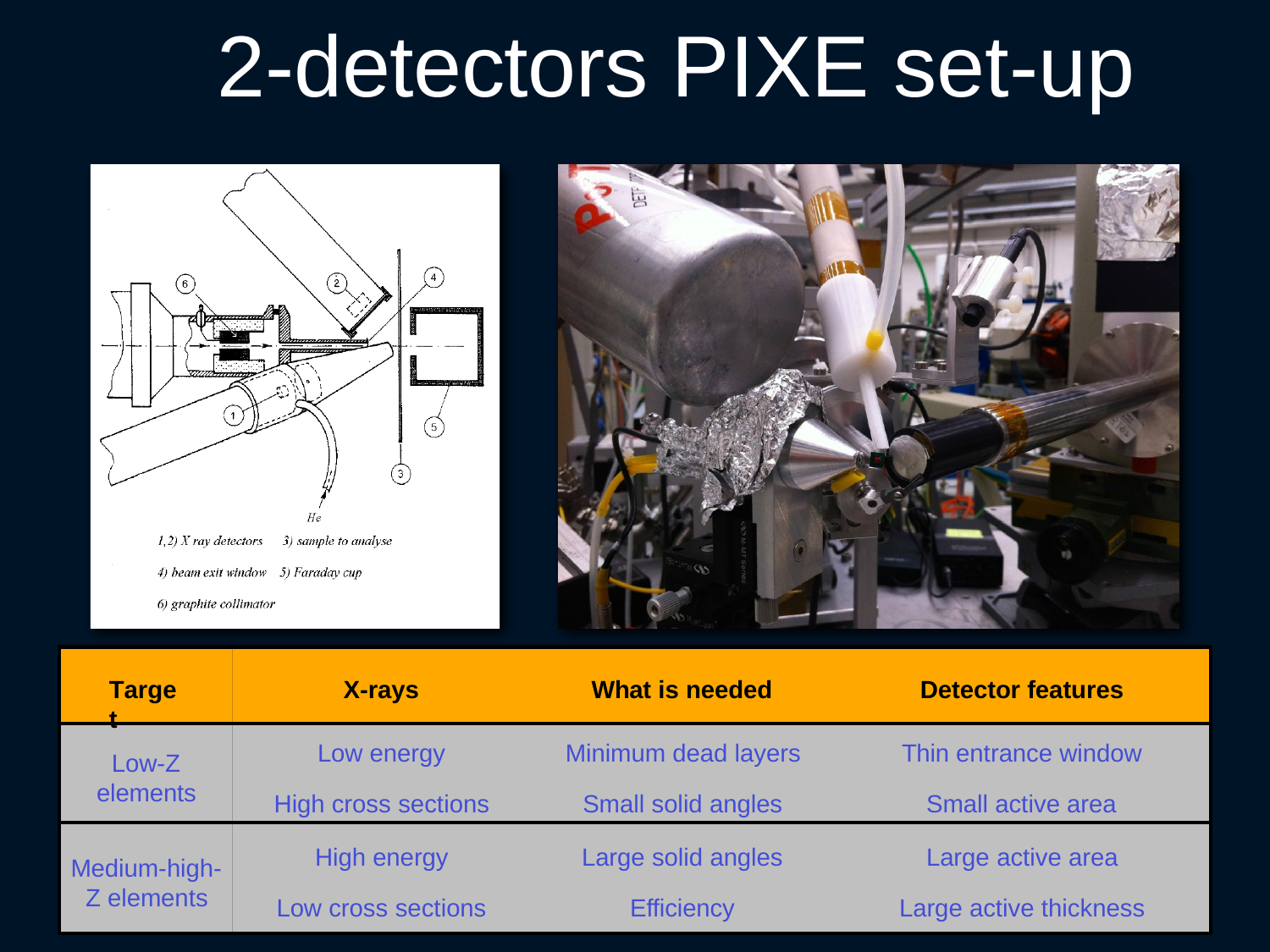

2-detectors PIXE set-up

Target
X-rays
What is needed
Detector features

Low energy
Minimum dead layers
Thin entrance window
Low-Z elements
High cross sections
Small solid angles
Small active area

High energy
Large solid angles
Large active area
Medium-high- Z elements
Low cross sections
Efficiency
Large active thickness